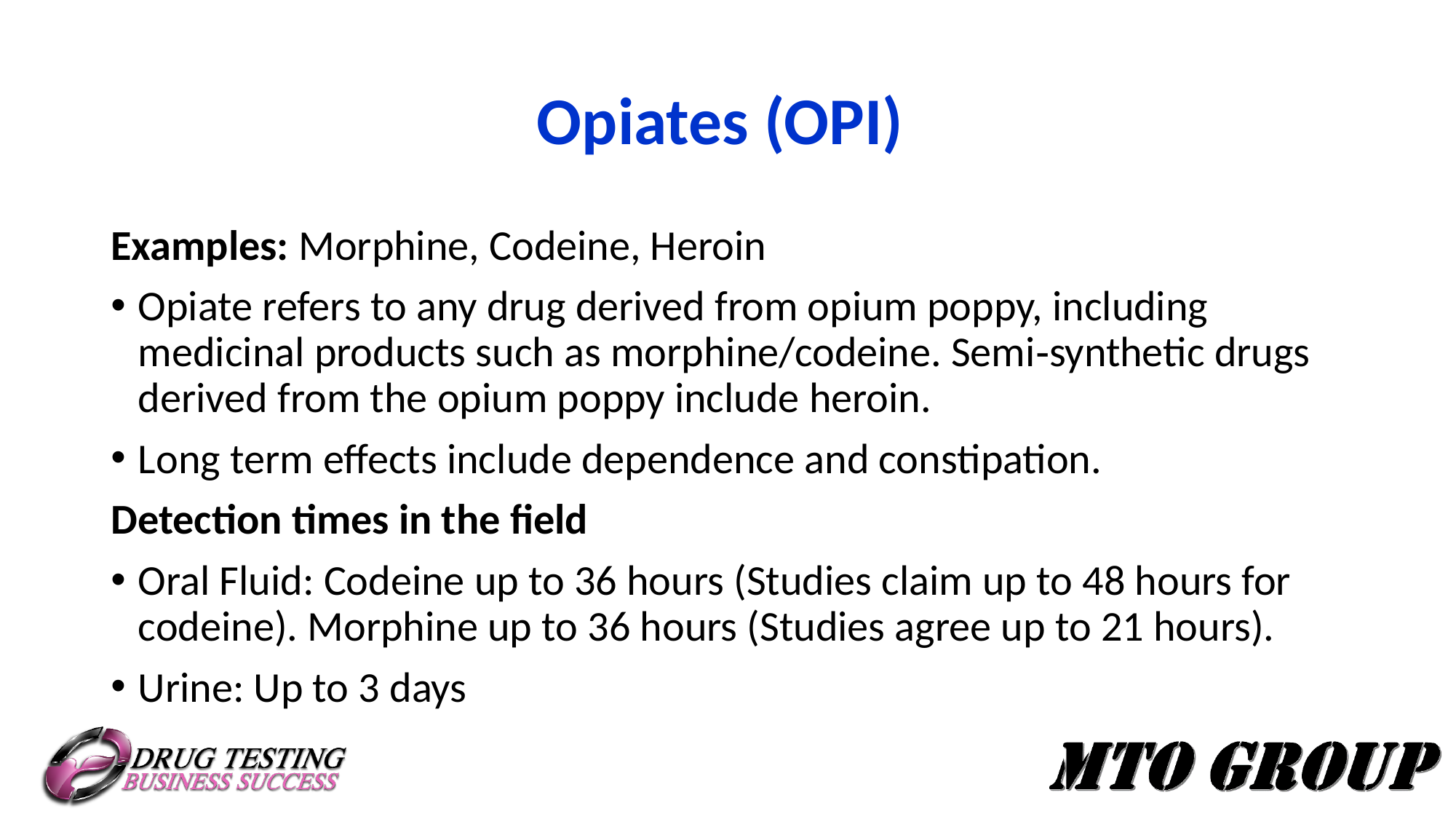

# Opiates (OPI)
Examples: Morphine, Codeine, Heroin
Opiate refers to any drug derived from opium poppy, including medicinal products such as morphine/codeine. Semi‐synthetic drugs derived from the opium poppy include heroin.
Long term effects include dependence and constipation.
Detection times in the field
Oral Fluid: Codeine up to 36 hours (Studies claim up to 48 hours for codeine). Morphine up to 36 hours (Studies agree up to 21 hours).
Urine: Up to 3 days